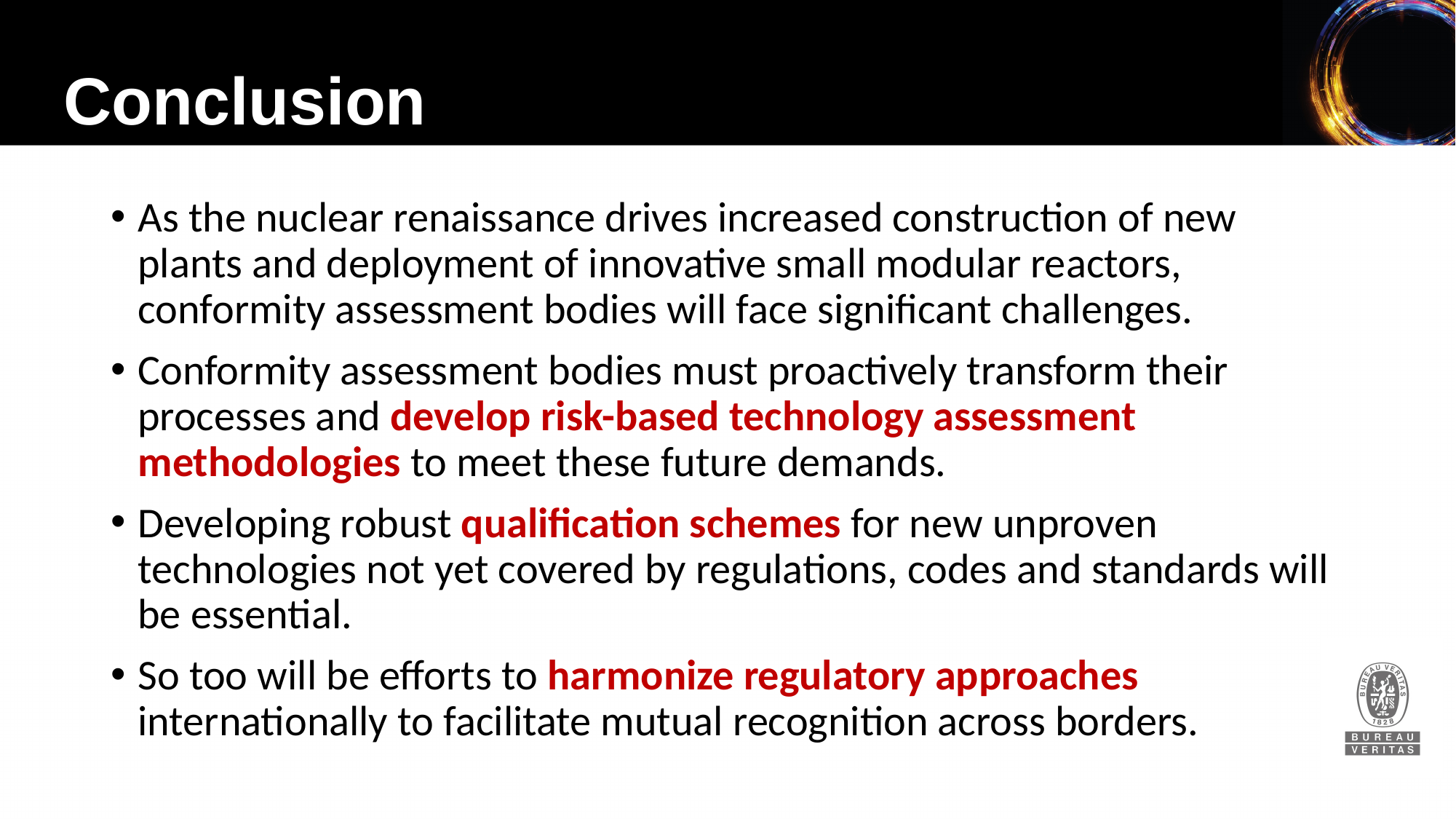

Conclusion

As the nuclear renaissance drives increased construction of new plants and deployment of innovative small modular reactors, conformity assessment bodies will face significant challenges.
Conformity assessment bodies must proactively transform their processes and develop risk-based technology assessment methodologies to meet these future demands.
Developing robust qualification schemes for new unproven technologies not yet covered by regulations, codes and standards will be essential.
So too will be efforts to harmonize regulatory approaches internationally to facilitate mutual recognition across borders.